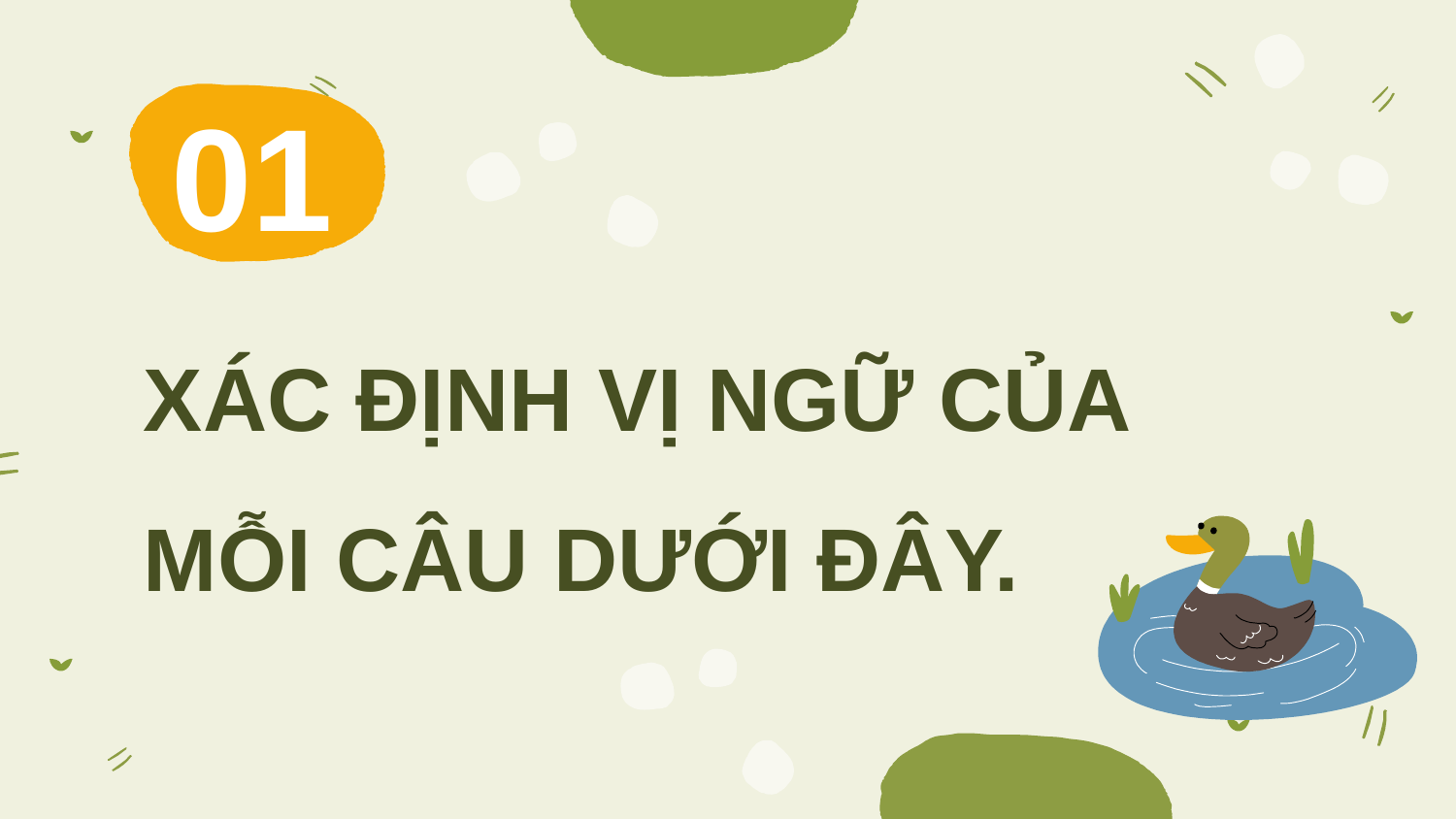

# 01
XÁC ĐỊNH VỊ NGỮ CỦA MỖI CÂU DƯỚI ĐÂY.